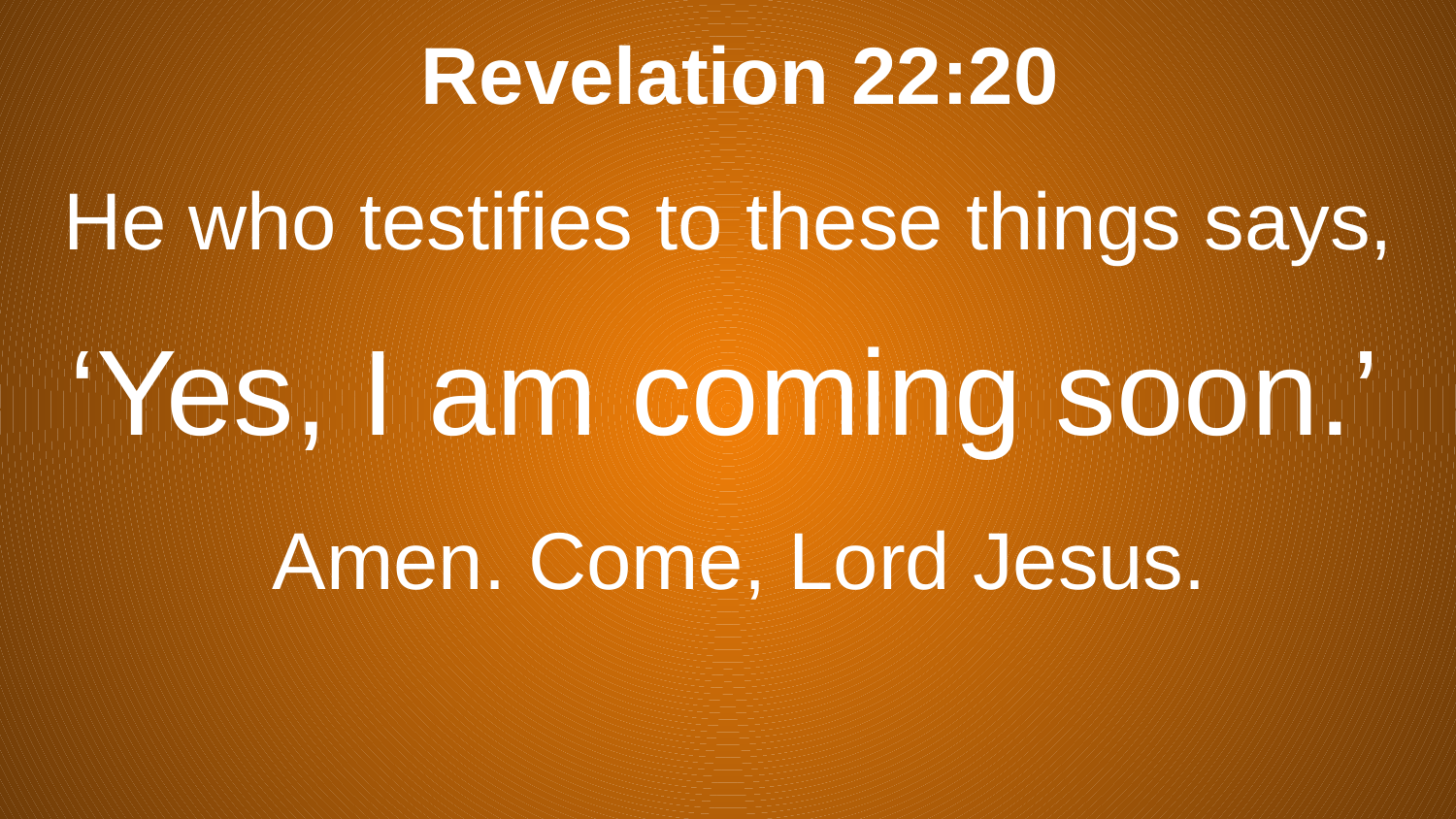

# Revelation 22:20

He who testifies to these things says,

‘Yes, I am coming soon.’

Amen. Come, Lord Jesus.